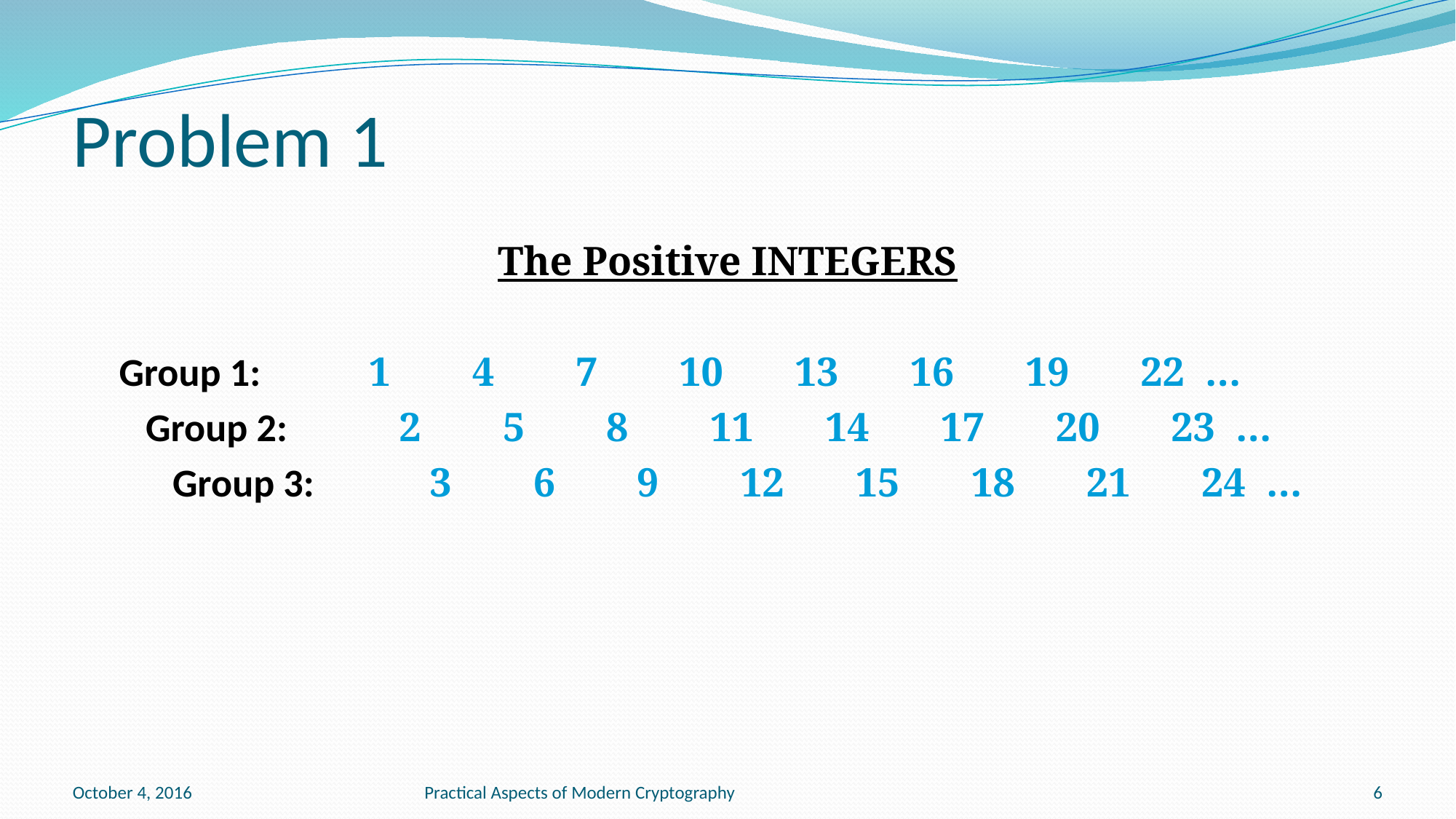

# Problem 1

     Group 1:
        Group 2:
           Group 3:

The Positive INTEGERS

                            1        4        7        10       13       16       19       22  …
                               2        5        8        11       14       17       20       23  …
                                  3        6        9        12       15       18       21       24  …
October 4, 2016
Practical Aspects of Modern Cryptography
6